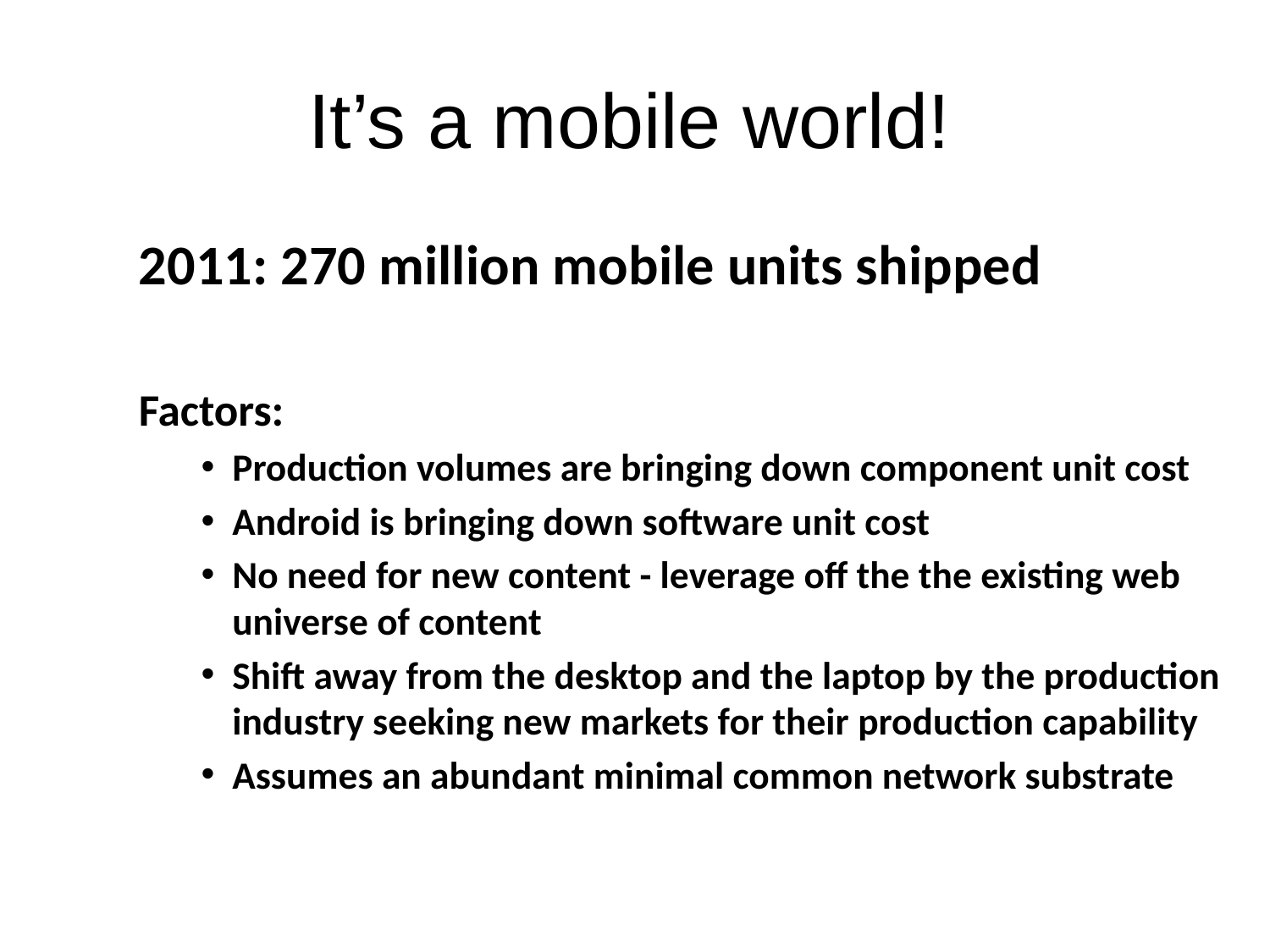

# It’s a mobile world!
2011: 270 million mobile units shipped

Factors:
Production volumes are bringing down component unit cost
Android is bringing down software unit cost
No need for new content - leverage off the the existing web universe of content
Shift away from the desktop and the laptop by the production industry seeking new markets for their production capability
Assumes an abundant minimal common network substrate